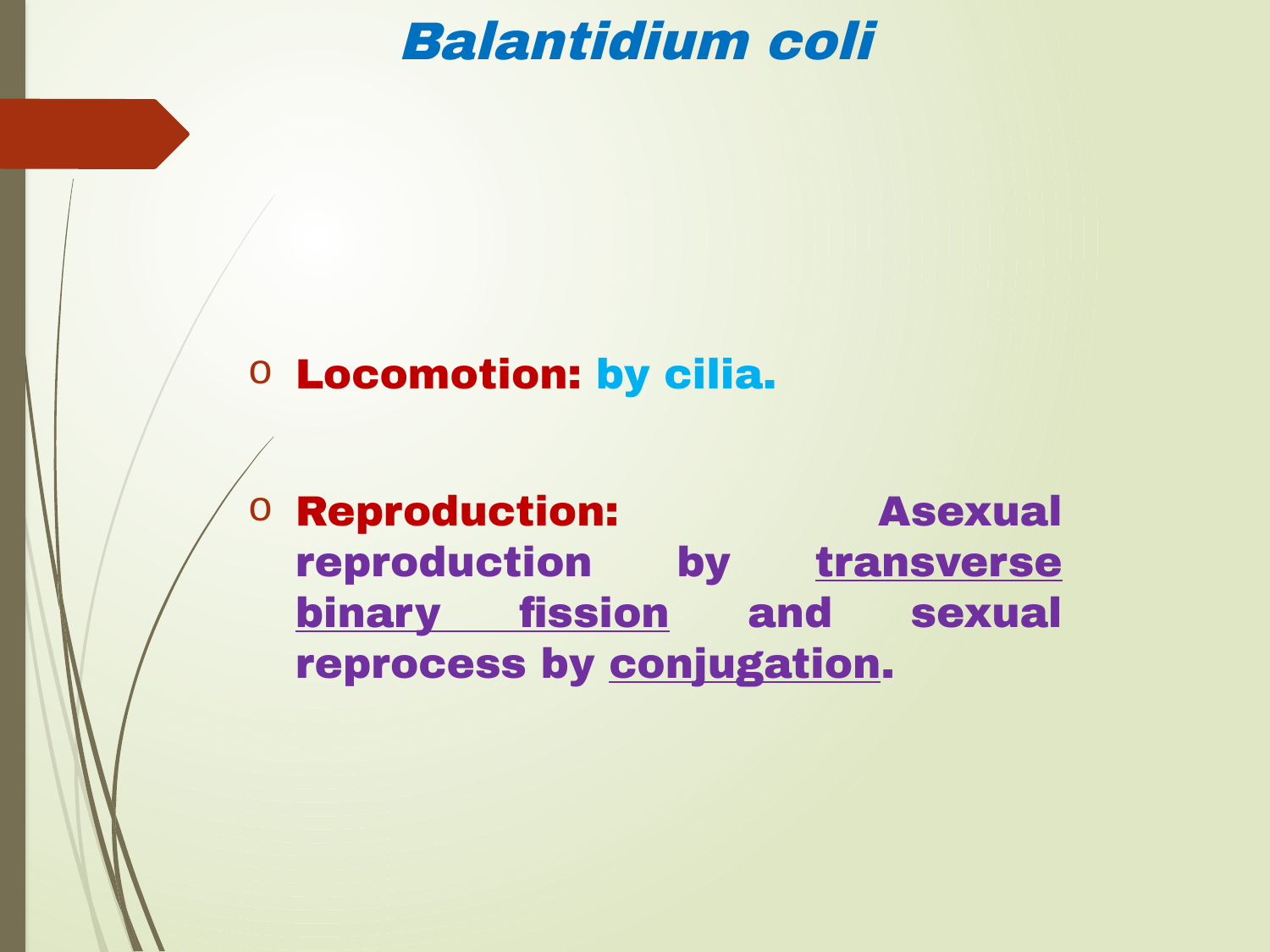

# Balantidium coli

Locomotion: by cilia.

Reproduction: Asexual reproduction by transverse binary fission and sexual reprocess by conjugation.